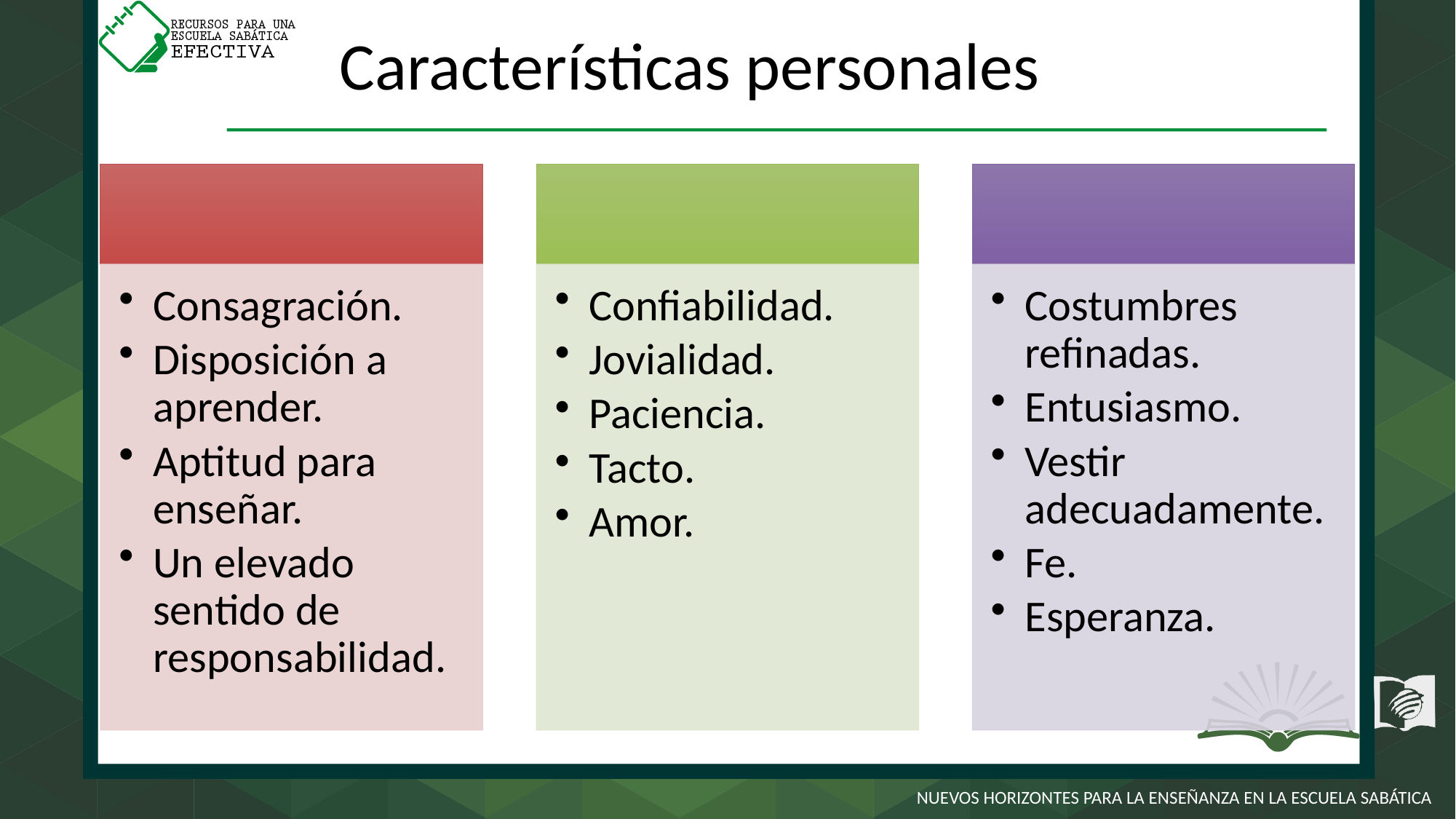

# Características personales

Consagración.
Disposición a aprender.
Aptitud para enseñar.
Un elevado sentido de responsabilidad.

Confiabilidad.
Jovialidad.
Paciencia.
Tacto.
Amor.

Costumbres refinadas.
Entusiasmo.
Vestir adecuadamente.
Fe.
Esperanza.